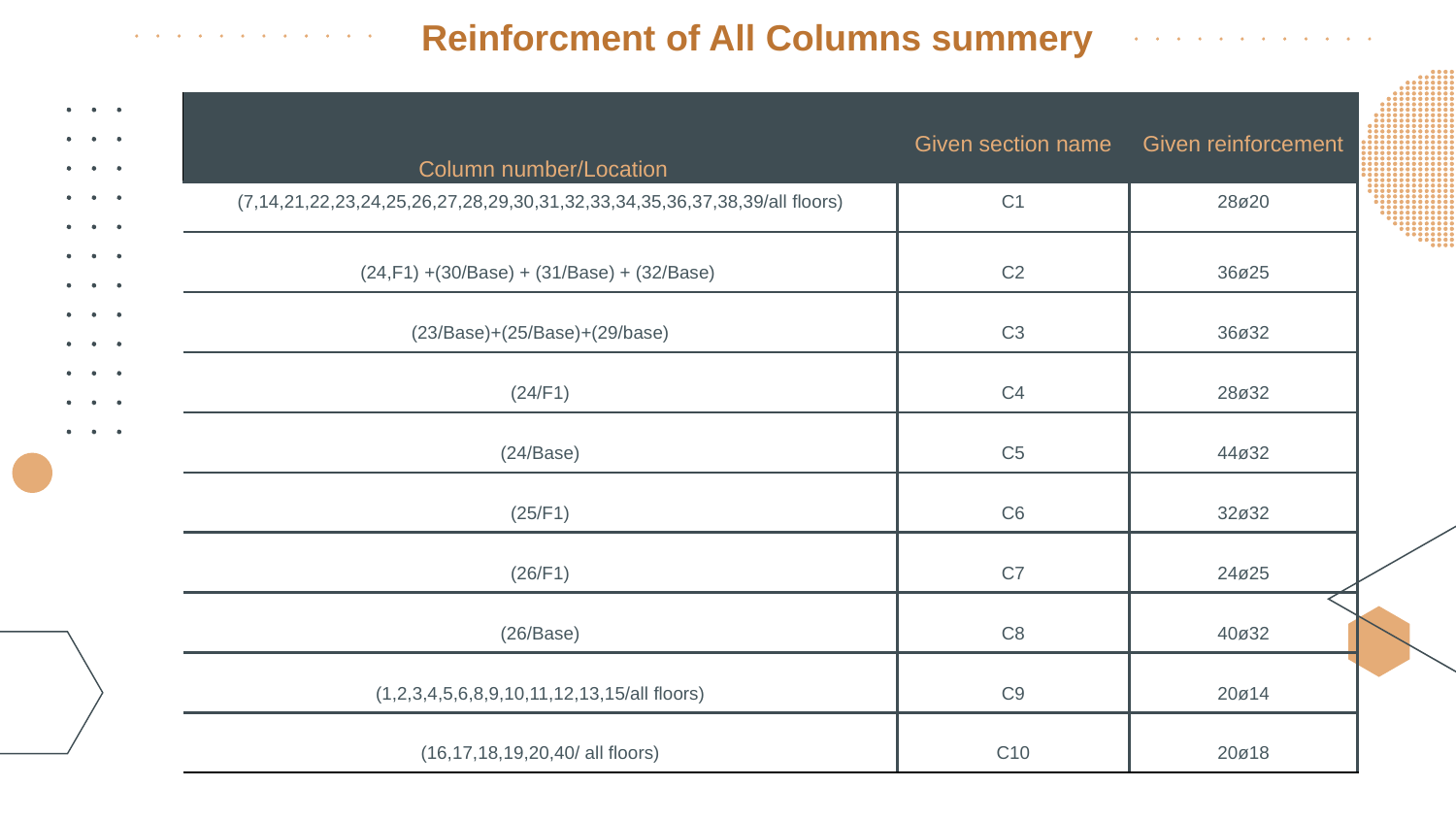

# Reinforcment of All Columns summery

| Column number/Location | Given section name | Given reinforcement |
| --- | --- | --- |
| (7,14,21,22,23,24,25,26,27,28,29,30,31,32,33,34,35,36,37,38,39/all floors) | C1 | 28ø20 |
| (24,F1) +(30/Base) + (31/Base) + (32/Base) | C2 | 36ø25 |
| (23/Base)+(25/Base)+(29/base) | C3 | 36ø32 |
| (24/F1) | C4 | 28ø32 |
| (24/Base) | C5 | 44ø32 |
| (25/F1) | C6 | 32ø32 |
| (26/F1) | C7 | 24ø25 |
| (26/Base) | C8 | 40ø32 |
| (1,2,3,4,5,6,8,9,10,11,12,13,15/all floors) | C9 | 20ø14 |
| (16,17,18,19,20,40/ all floors) | C10 | 20ø18 |